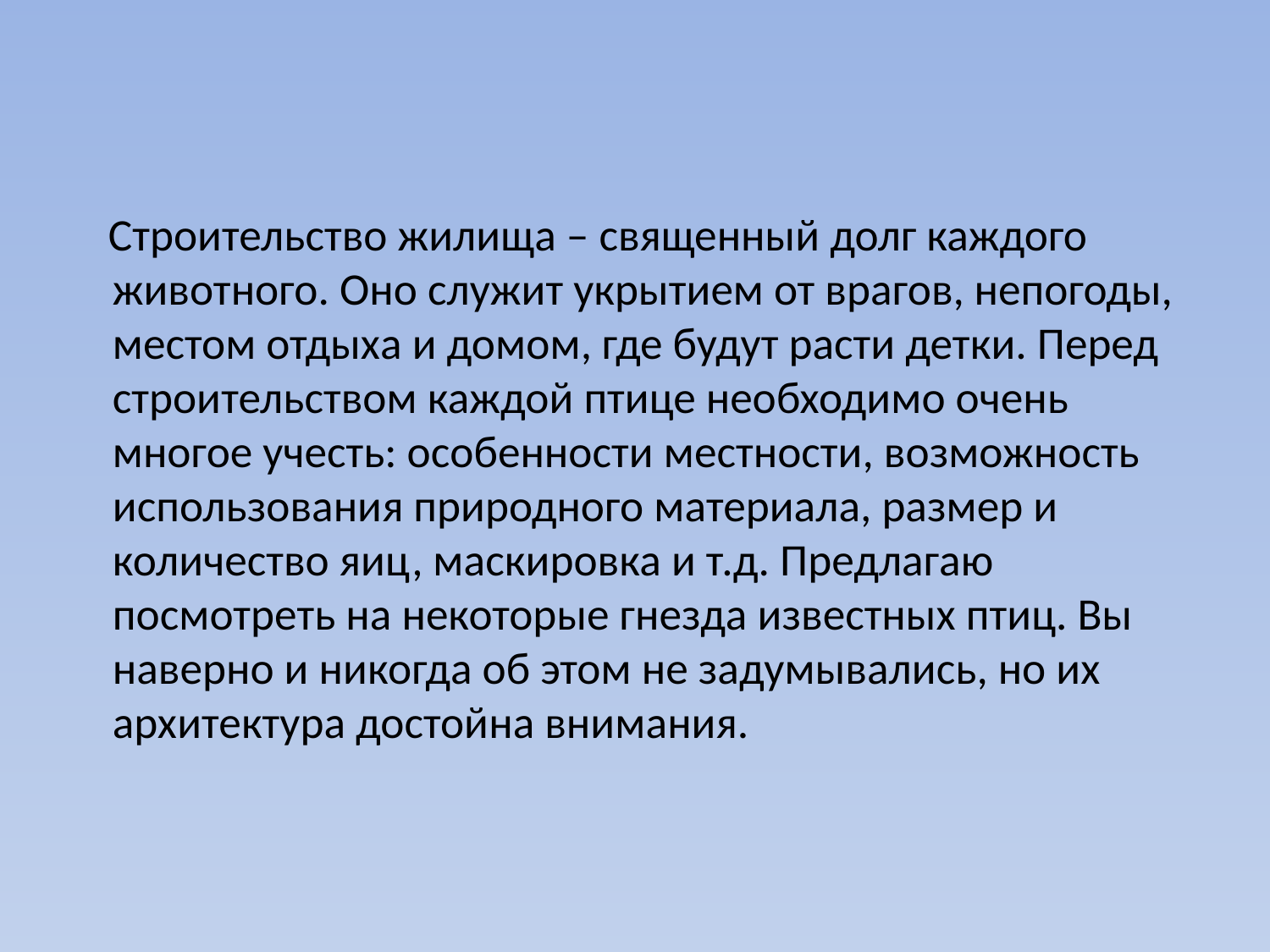

#

    Строительство жилища – священный долг каждого животного. Оно служит укрытием от врагов, непогоды, местом отдыха и домом, где будут расти детки. Перед строительством каждой птице необходимо очень многое учесть: особенности местности, возможность использования природного материала, размер и количество яиц, маскировка и т.д. Предлагаю посмотреть на некоторые гнезда известных птиц. Вы наверно и никогда об этом не задумывались, но их архитектура достойна внимания.